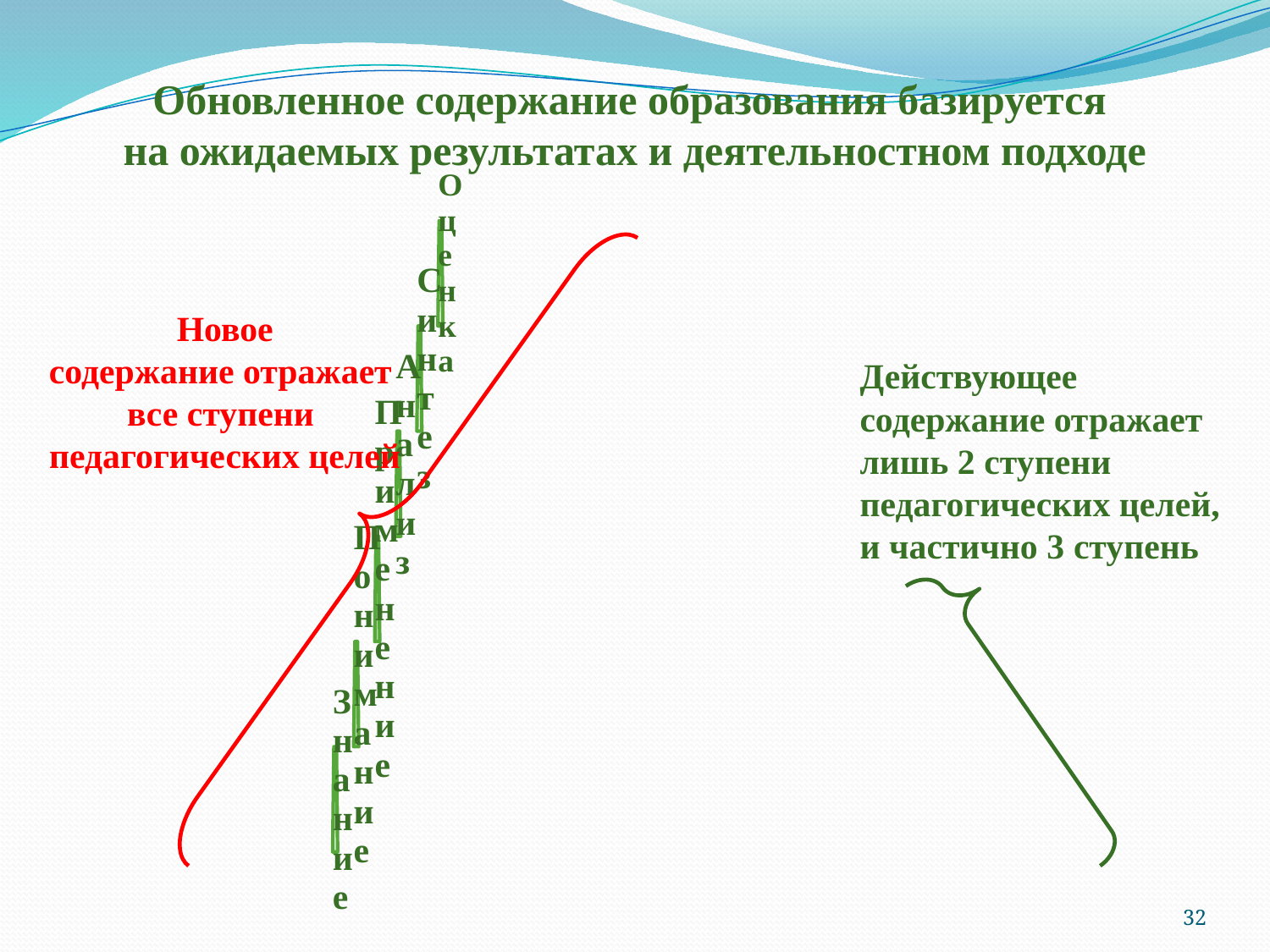

Обновленное содержание образования базируется
на ожидаемых результатах и деятельностном подходе

Новое
содержание отражает
все ступени
педагогических целей
# Действующее содержание отражает лишь 2 ступени педагогических целей, и частично 3 ступень

32